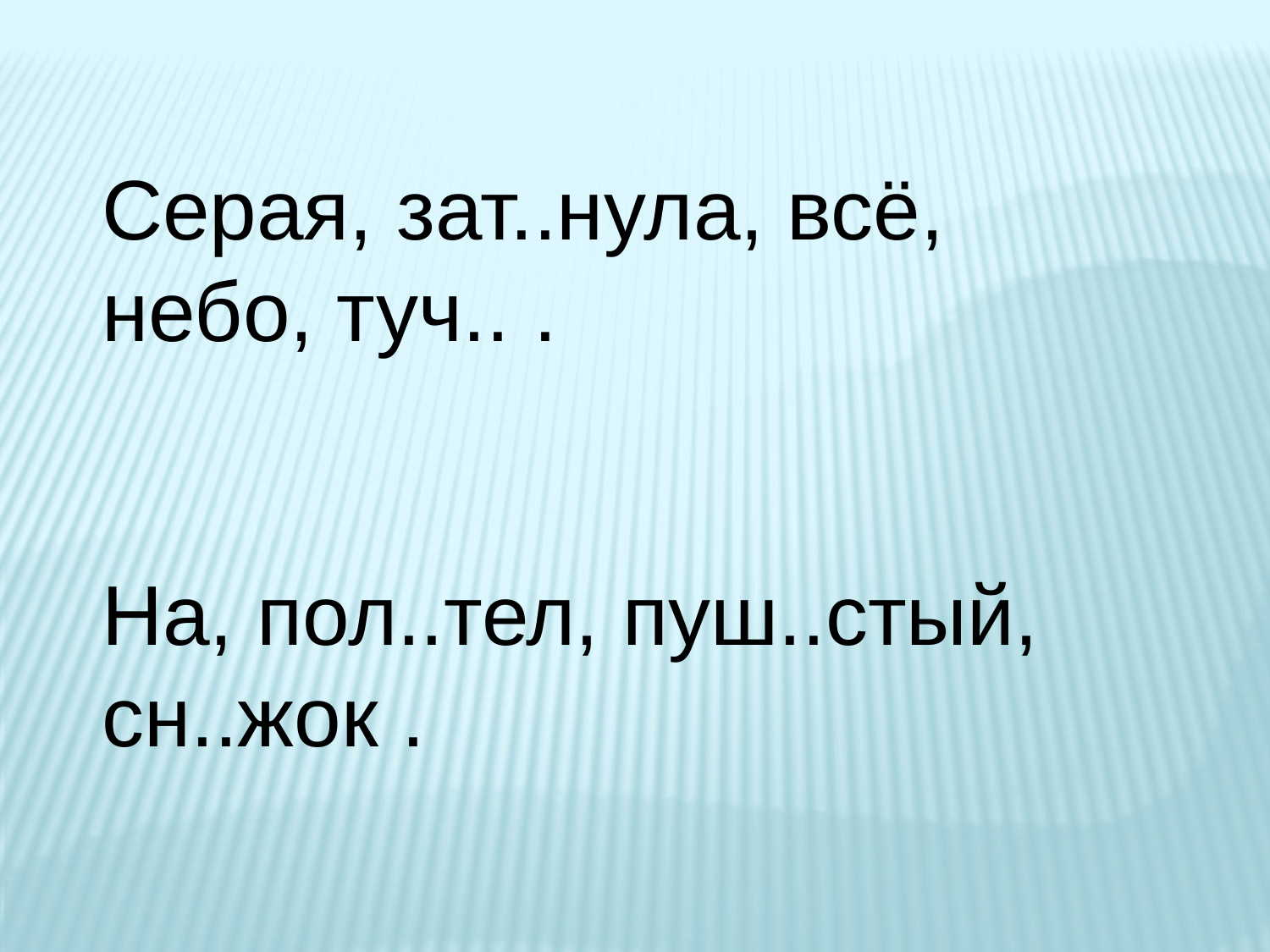

Серая, зат..нула, всё, небо, туч.. .

На, пол..тел, пуш..стый, сн..жок .